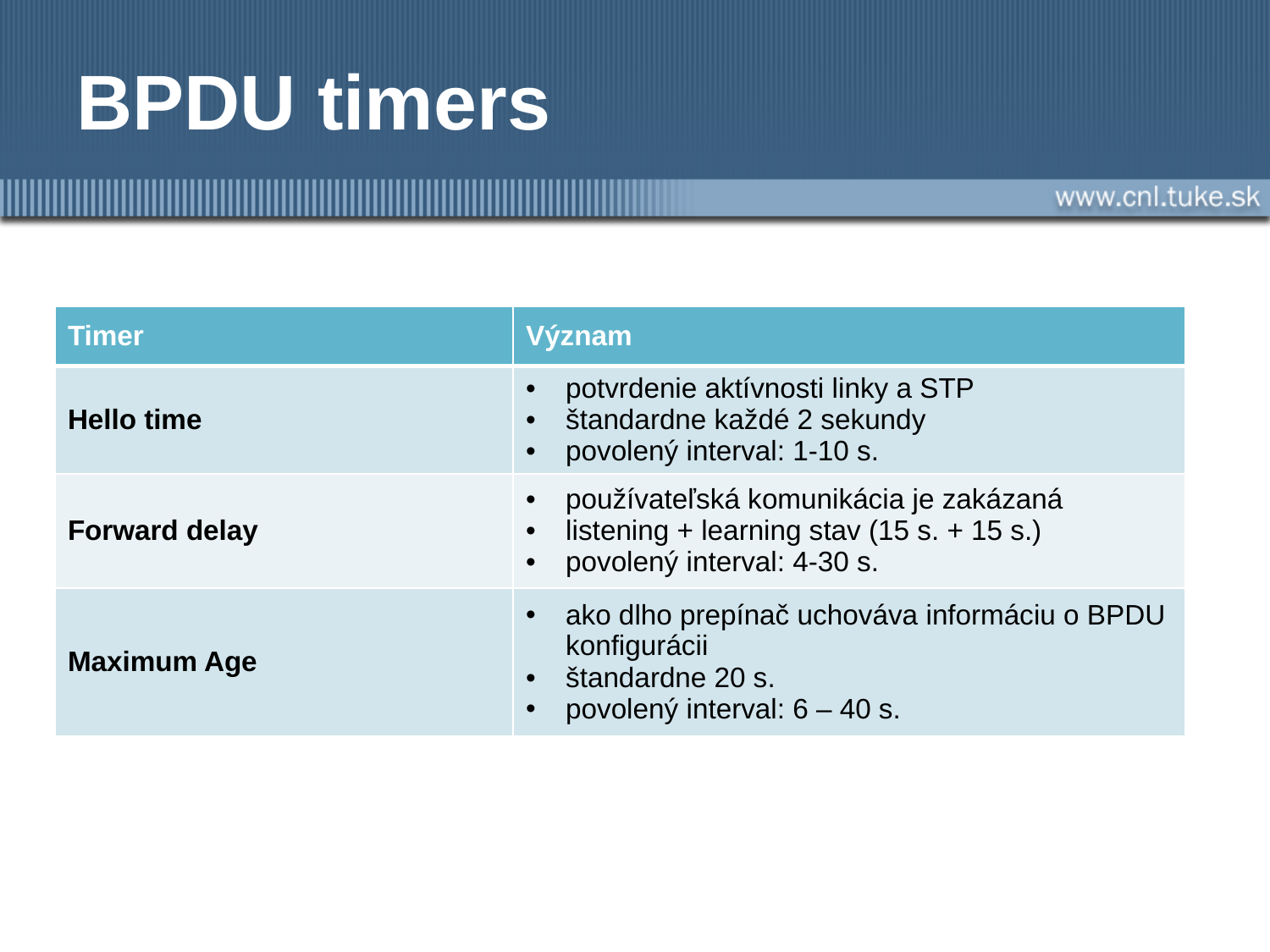

# BPDU timers
| Timer | Význam |
| --- | --- |
| Hello time | potvrdenie aktívnosti linky a STP štandardne každé 2 sekundy povolený interval: 1-10 s. |
| Forward delay | používateľská komunikácia je zakázaná listening + learning stav (15 s. + 15 s.) povolený interval: 4-30 s. |
| Maximum Age | ako dlho prepínač uchováva informáciu o BPDU konfigurácii štandardne 20 s. povolený interval: 6 – 40 s. |